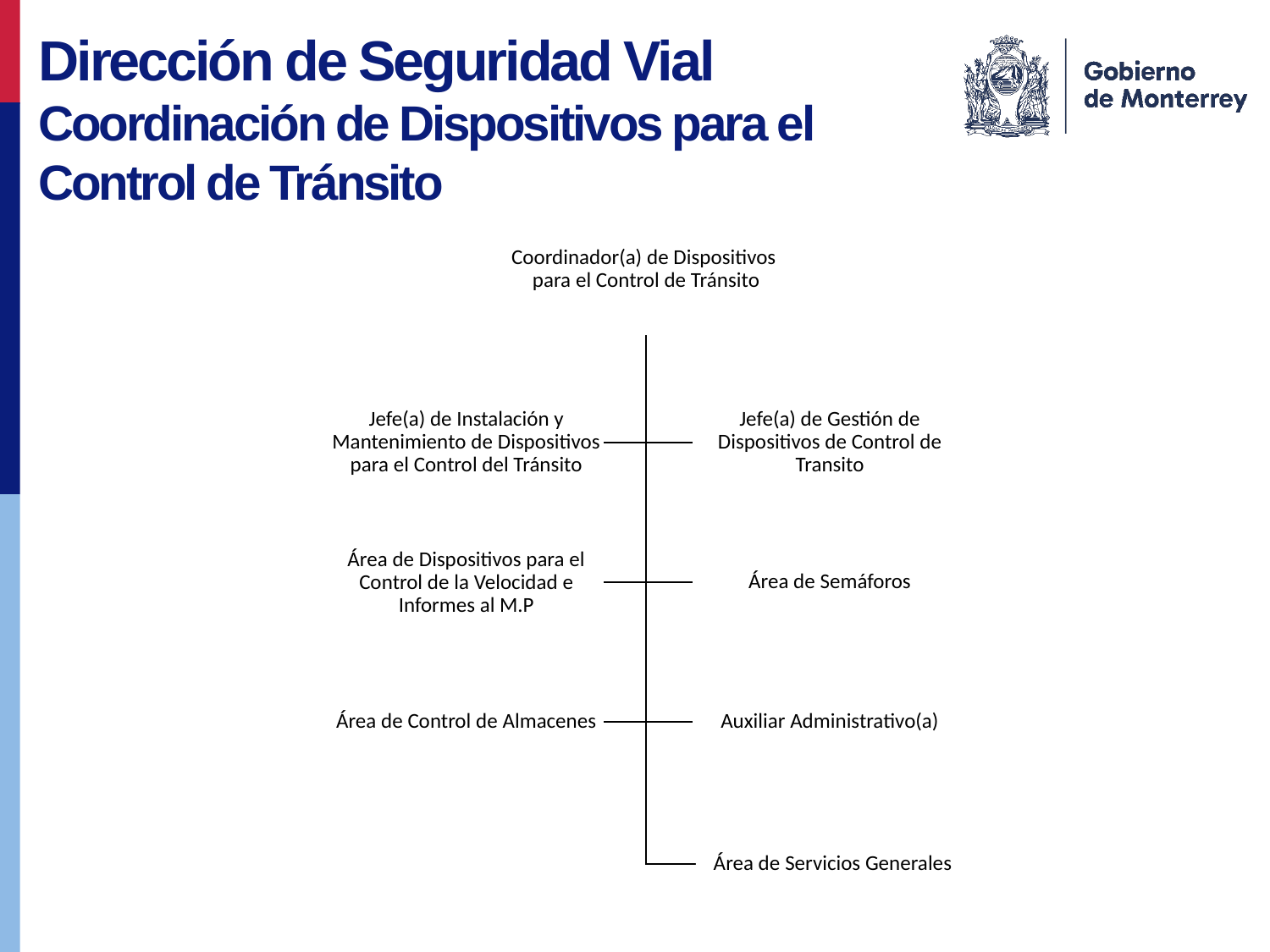

Dirección de Seguridad Vial
Coordinación de Dispositivos para el Control de Tránsito
Coordinador(a) de Dispositivos
para el Control de Tránsito
Jefe(a) de Instalación y Mantenimiento de Dispositivos para el Control del Tránsito
Jefe(a) de Gestión de Dispositivos de Control de Transito
Área de Dispositivos para el Control de la Velocidad e Informes al M.P
Área de Semáforos
Área de Control de Almacenes
Auxiliar Administrativo(a)
Área de Servicios Generales